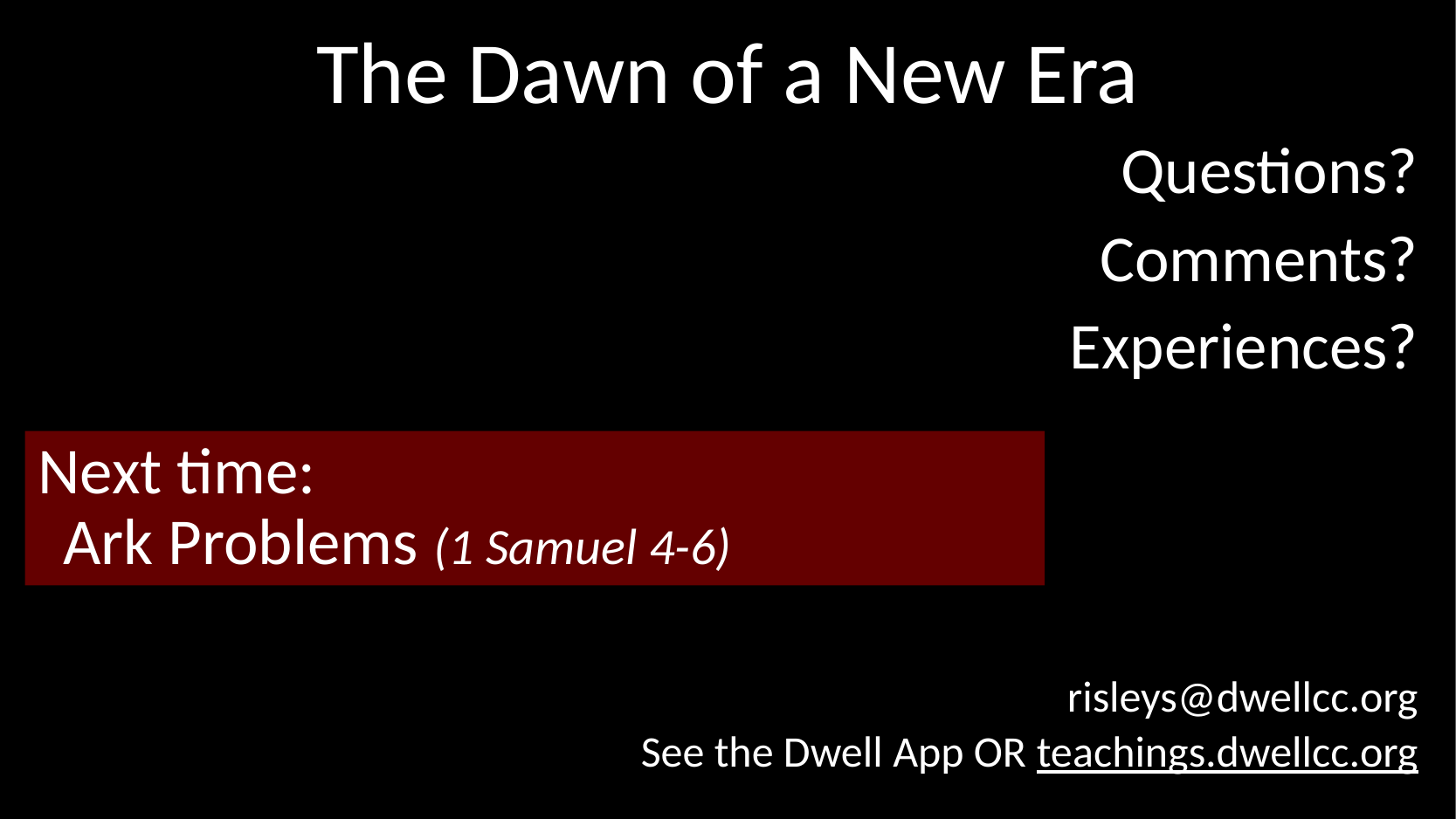

# The Dawn of a New Era
Questions?
Comments?
Experiences?

risleys@dwellcc.org
See the Dwell App OR teachings.dwellcc.org
Next time:
Ark Problems (1 Samuel 4-6)